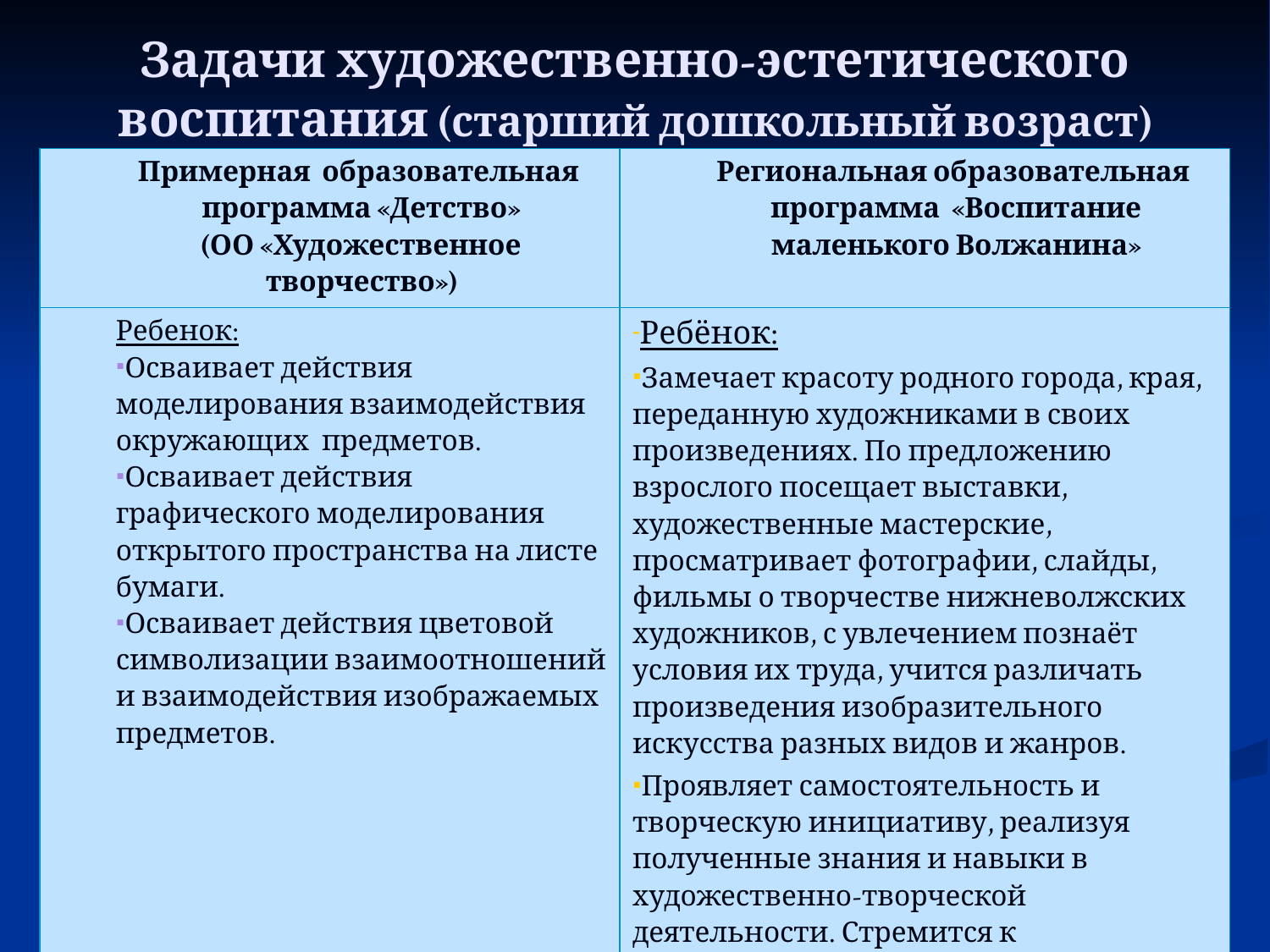

# Задачи художественно-эстетического воспитания (старший дошкольный возраст)
| Примерная образовательная программа «Детство» (ОО «Художественное творчество») | Региональная образовательная программа «Воспитание маленького Волжанина» |
| --- | --- |
| Ребенок: Осваивает действия моделирования взаимодействия окружающих предметов. Осваивает действия графического моделирования открытого пространства на листе бумаги. Осваивает действия цветовой символизации взаимоотношений и взаимодействия изображаемых предметов. | Ребёнок: Замечает красоту родного города, края, переданную художниками в своих произведениях. По предложению взрослого посещает выставки, художественные мастерские, просматривает фотографии, слайды, фильмы о творчестве нижневолжских художников, с увлечением познаёт условия их труда, учится различать произведения изобразительного искусства разных видов и жанров. Проявляет самостоятельность и творческую инициативу, реализуя полученные знания и навыки в художественно-творческой деятельности. Стремится к самовыражению через презентацию своего творчества (выставки рисунков, иллюстрирование «авторских» книг, журналов и др.) |